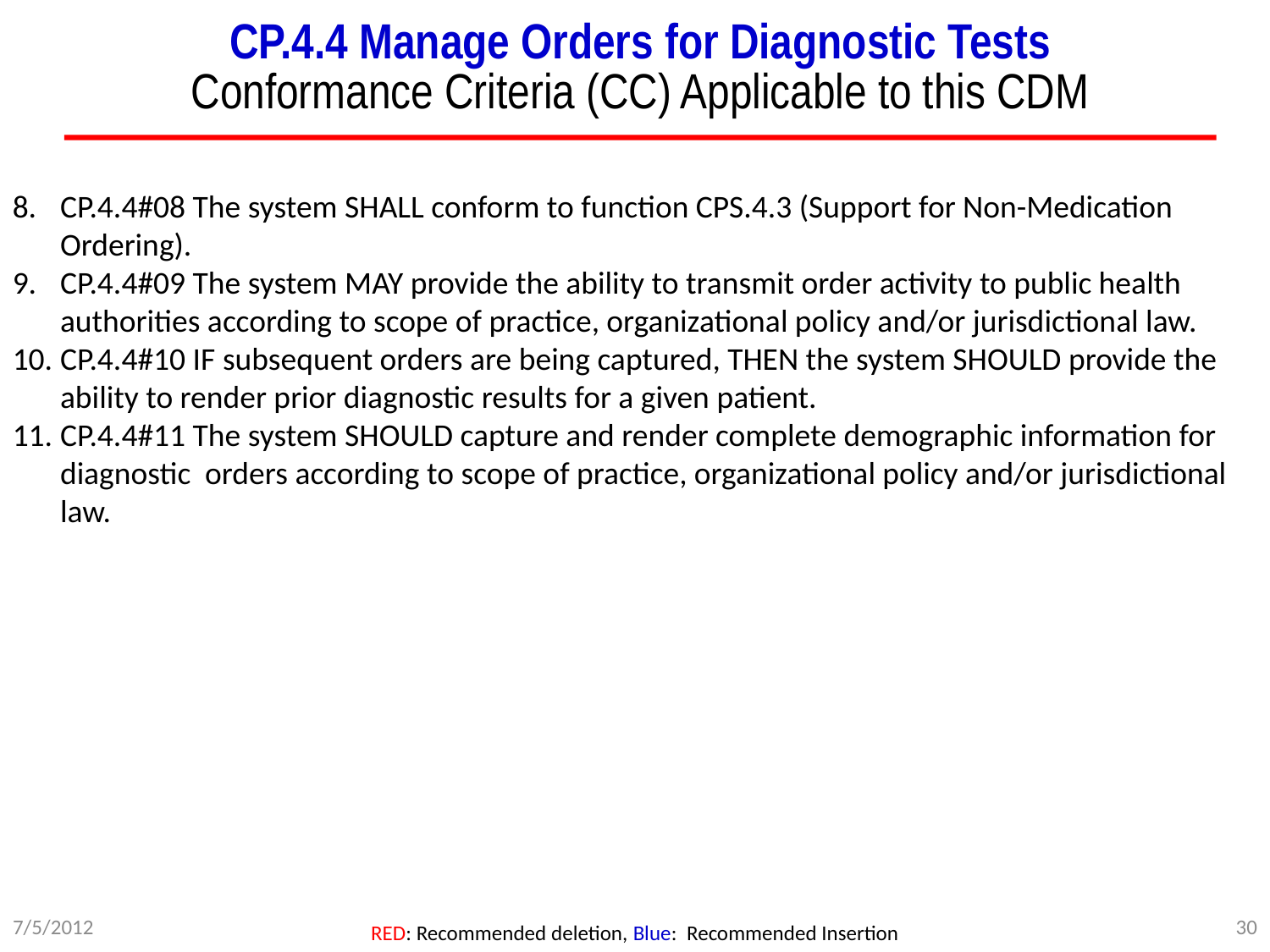

# CP.4.4 Manage Orders for Diagnostic Tests Conformance Criteria (CC) Applicable to this CDM

CP.4.4#08 The system SHALL conform to function CPS.4.3 (Support for Non-Medication Ordering).
CP.4.4#09 The system MAY provide the ability to transmit order activity to public health authorities according to scope of practice, organizational policy and/or jurisdictional law.
CP.4.4#10 IF subsequent orders are being captured, THEN the system SHOULD provide the ability to render prior diagnostic results for a given patient.
CP.4.4#11 The system SHOULD capture and render complete demographic information for diagnostic  orders according to scope of practice, organizational policy and/or jurisdictional law.

7/5/2012
30
RED: Recommended deletion, Blue:  Recommended Insertion